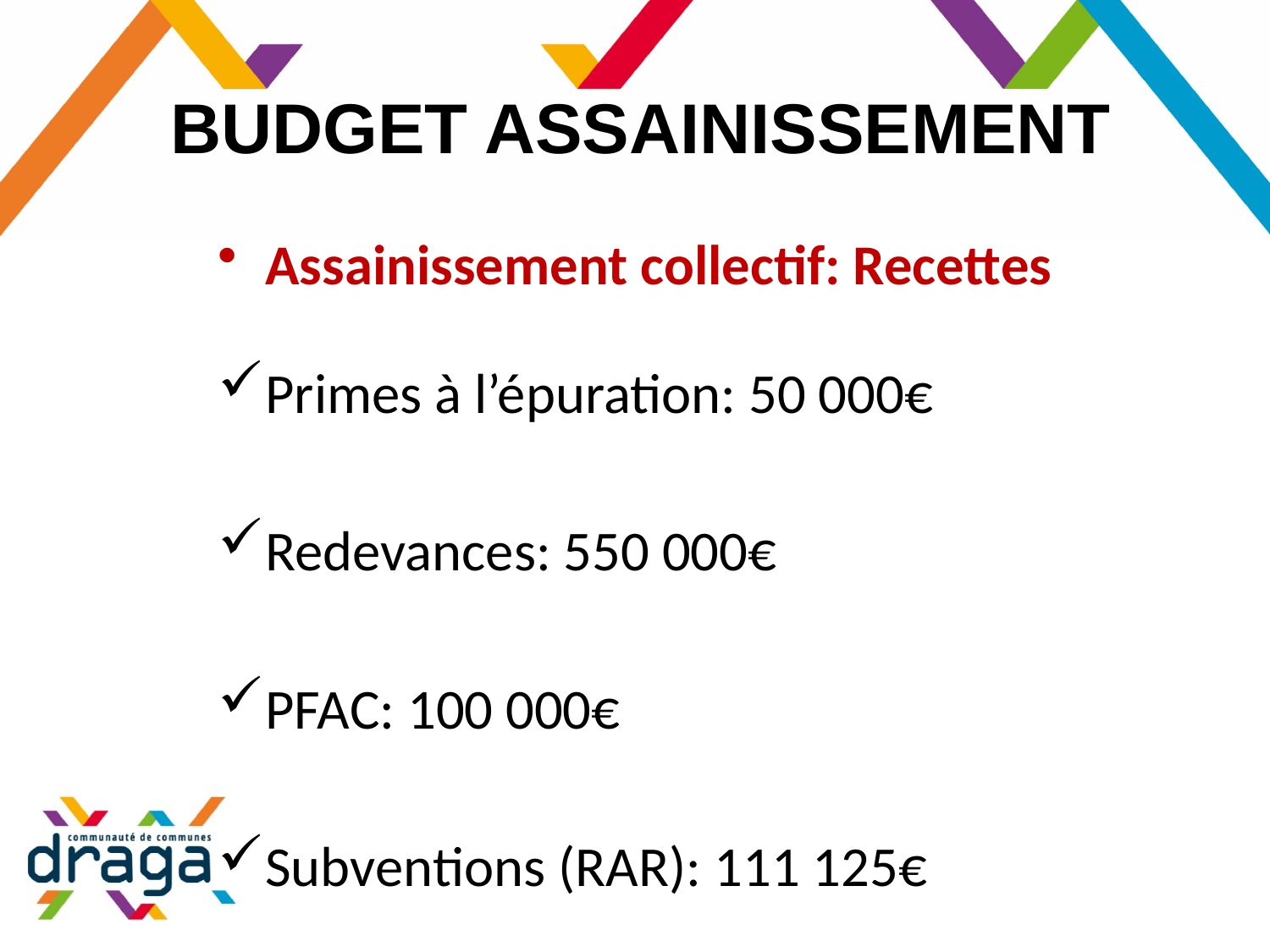

# BUDGET ASSAINISSEMENT
Assainissement collectif: Recettes

Primes à l’épuration: 50 000€

Redevances: 550 000€

PFAC: 100 000€

Subventions (RAR): 111 125€